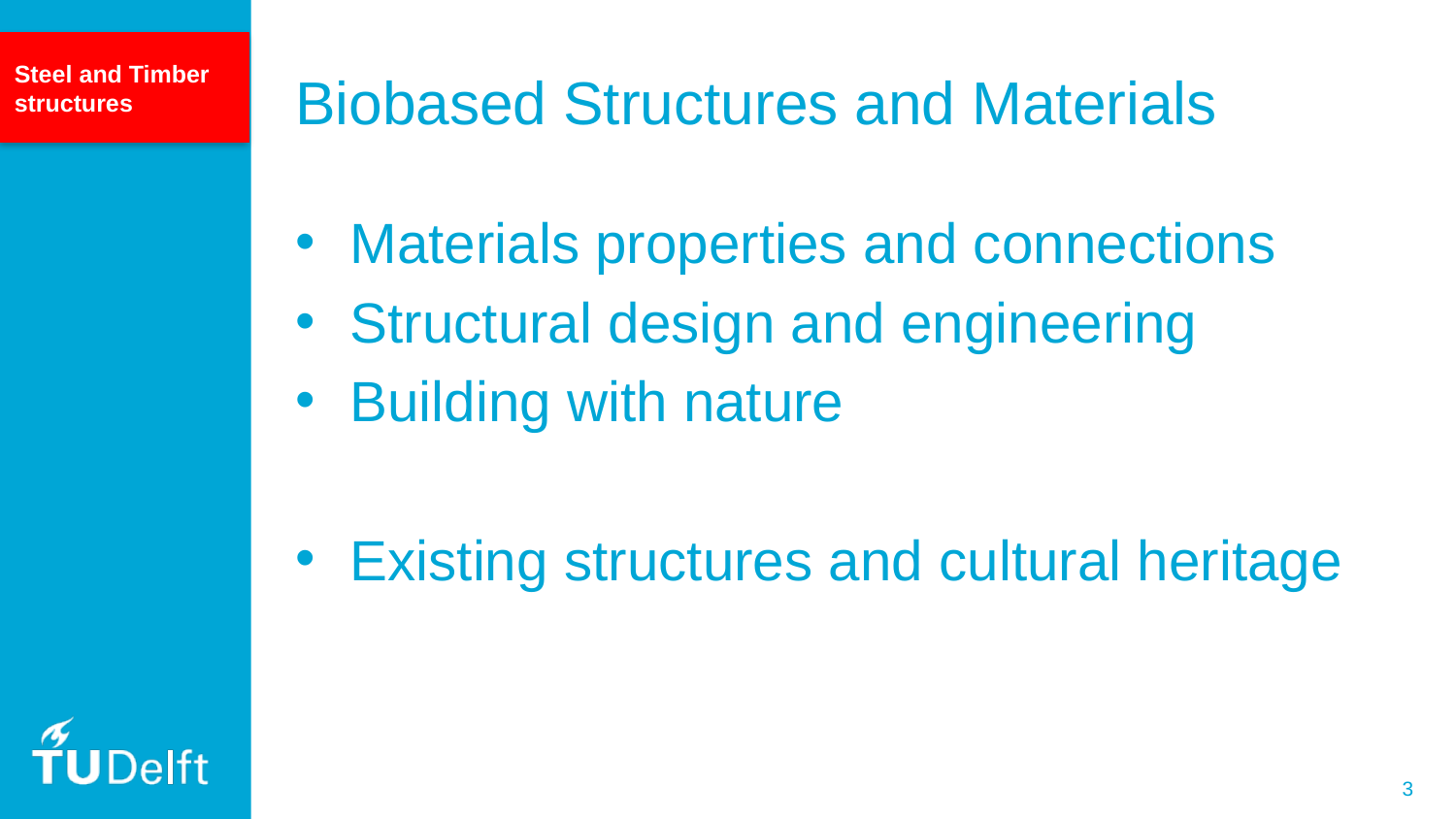

Steel and Timber structures
# Biobased Structures and Materials
Materials properties and connections
Structural design and engineering
Building with nature

Existing structures and cultural heritage